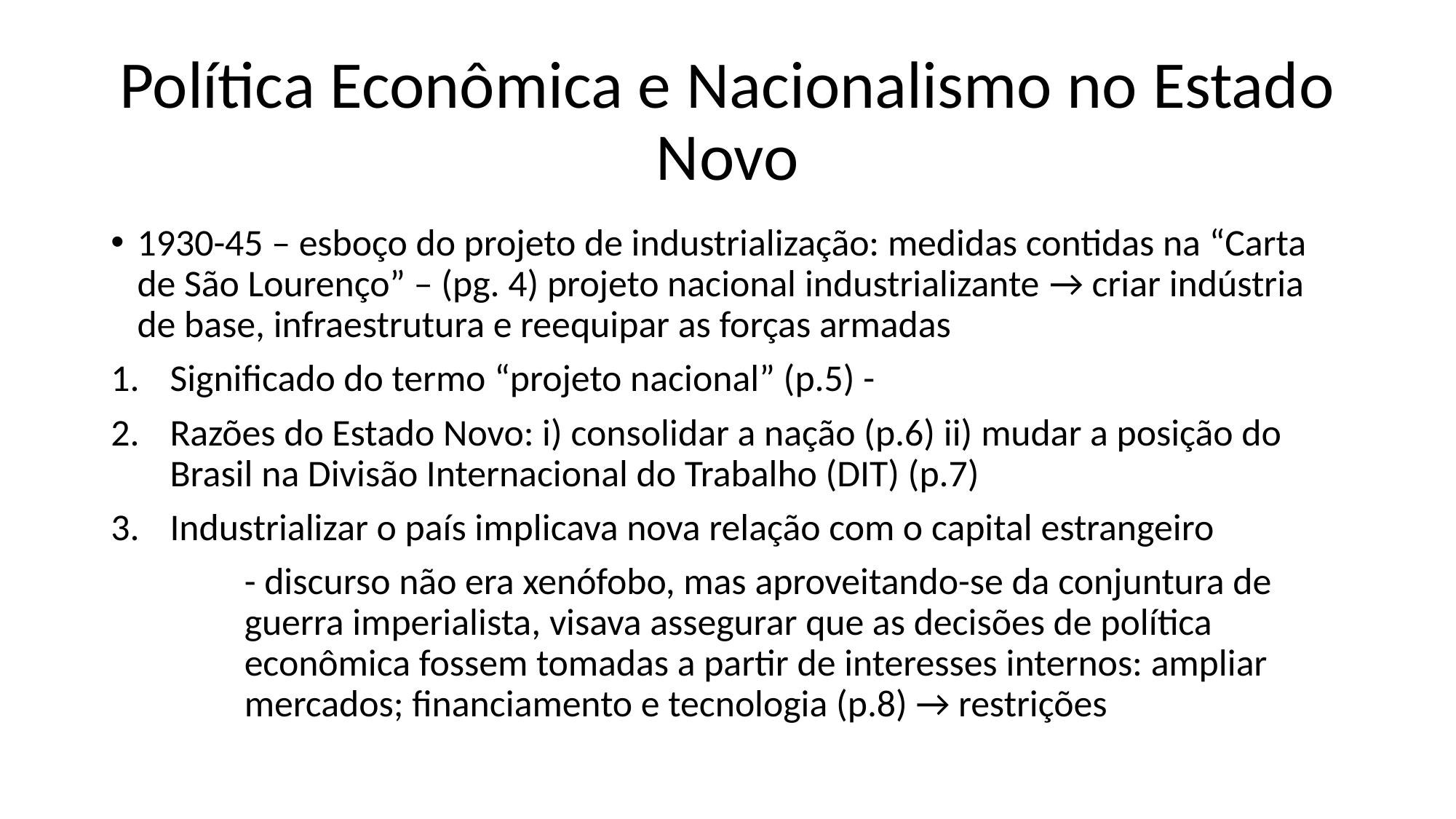

# Política Econômica e Nacionalismo no Estado Novo
1930-45 – esboço do projeto de industrialização: medidas contidas na “Carta de São Lourenço” – (pg. 4) projeto nacional industrializante → criar indústria de base, infraestrutura e reequipar as forças armadas
Significado do termo “projeto nacional” (p.5) -
Razões do Estado Novo: i) consolidar a nação (p.6) ii) mudar a posição do Brasil na Divisão Internacional do Trabalho (DIT) (p.7)
Industrializar o país implicava nova relação com o capital estrangeiro
	- discurso não era xenófobo, mas aproveitando-se da conjuntura de guerra imperialista, visava assegurar que as decisões de política econômica fossem tomadas a partir de interesses internos: ampliar mercados; financiamento e tecnologia (p.8) → restrições